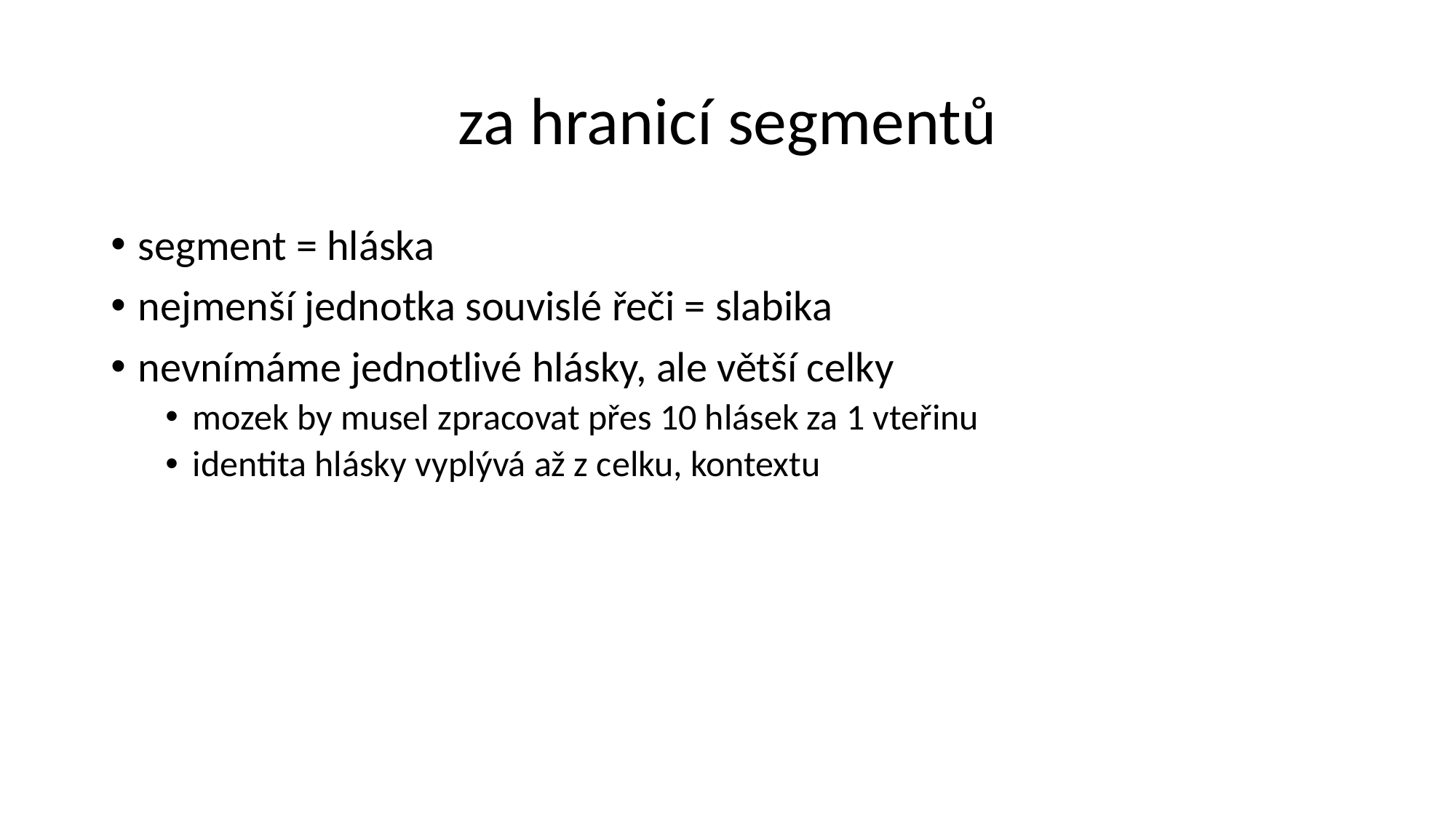

# za hranicí segmentů
segment = hláska
nejmenší jednotka souvislé řeči = slabika
nevnímáme jednotlivé hlásky, ale větší celky
mozek by musel zpracovat přes 10 hlásek za 1 vteřinu
identita hlásky vyplývá až z celku, kontextu